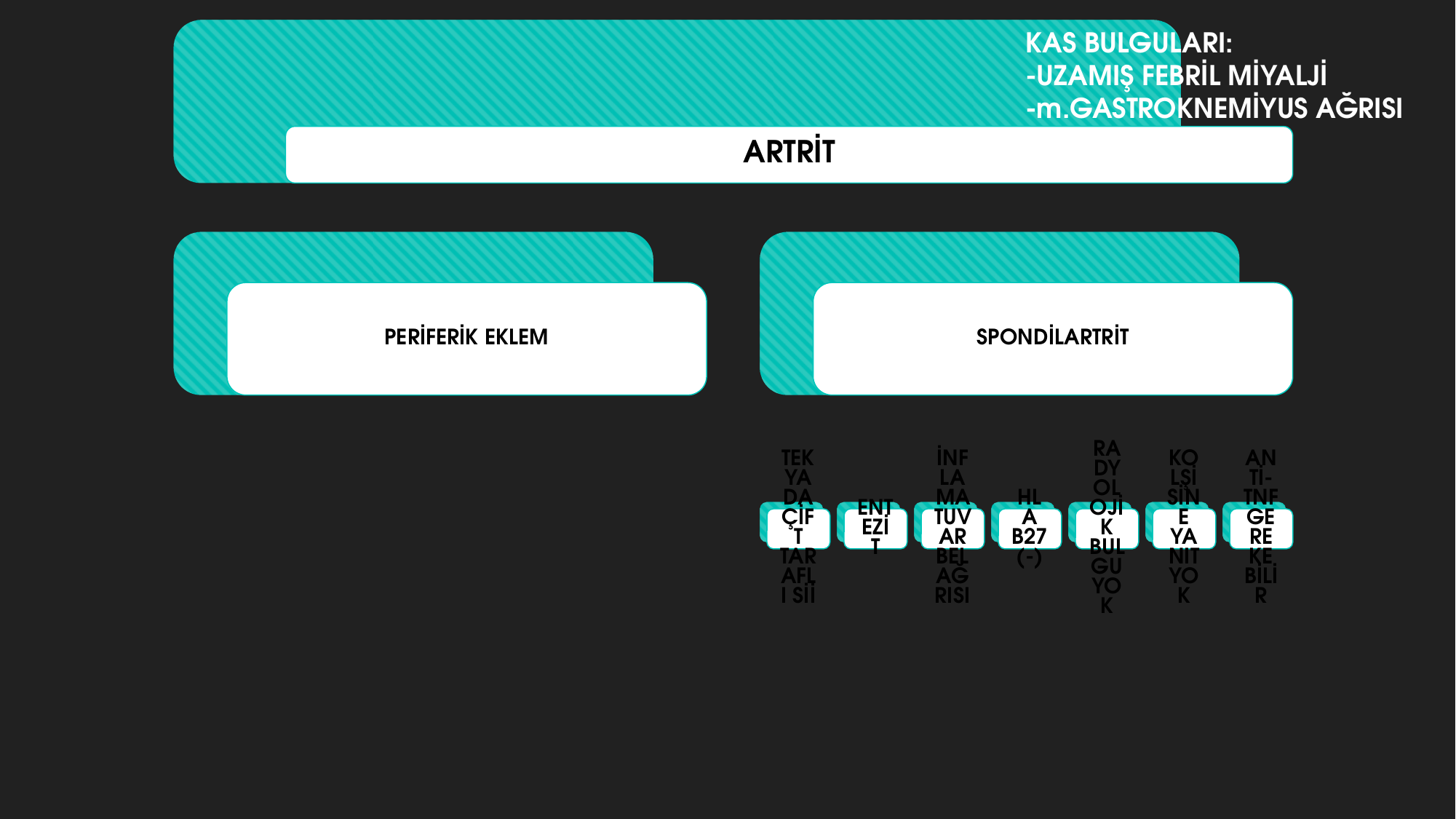

ARTRİT
PERİFERİK EKLEM
SPONDİLARTRİT
TEK YADA ÇİFT TARAFLI Sİİ
ENTEZİT
İNFLAMATUVAR BEL AĞRISI
HLA B27 (-)
RADYOLOJİK BULGU YOK
KOLŞİSİNE YANIT YOK
ANTİ-TNF GEREKEBİLİR
KAS BULGULARI:
-UZAMIŞ FEBRİL MİYALJİ
-m.GASTROKNEMİYUS AĞRISI